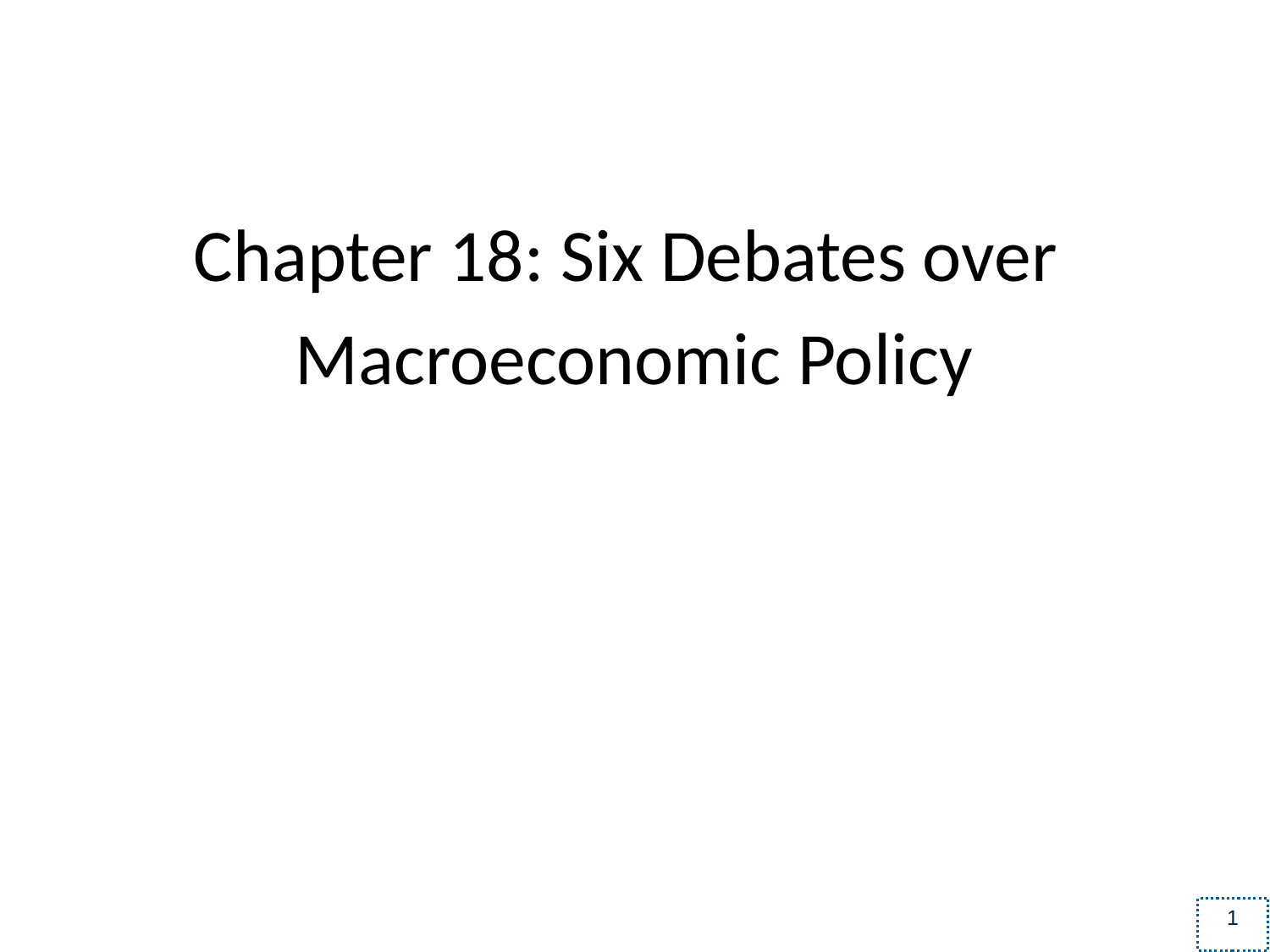

Chapter 18: Six Debates over
Macroeconomic Policy
1